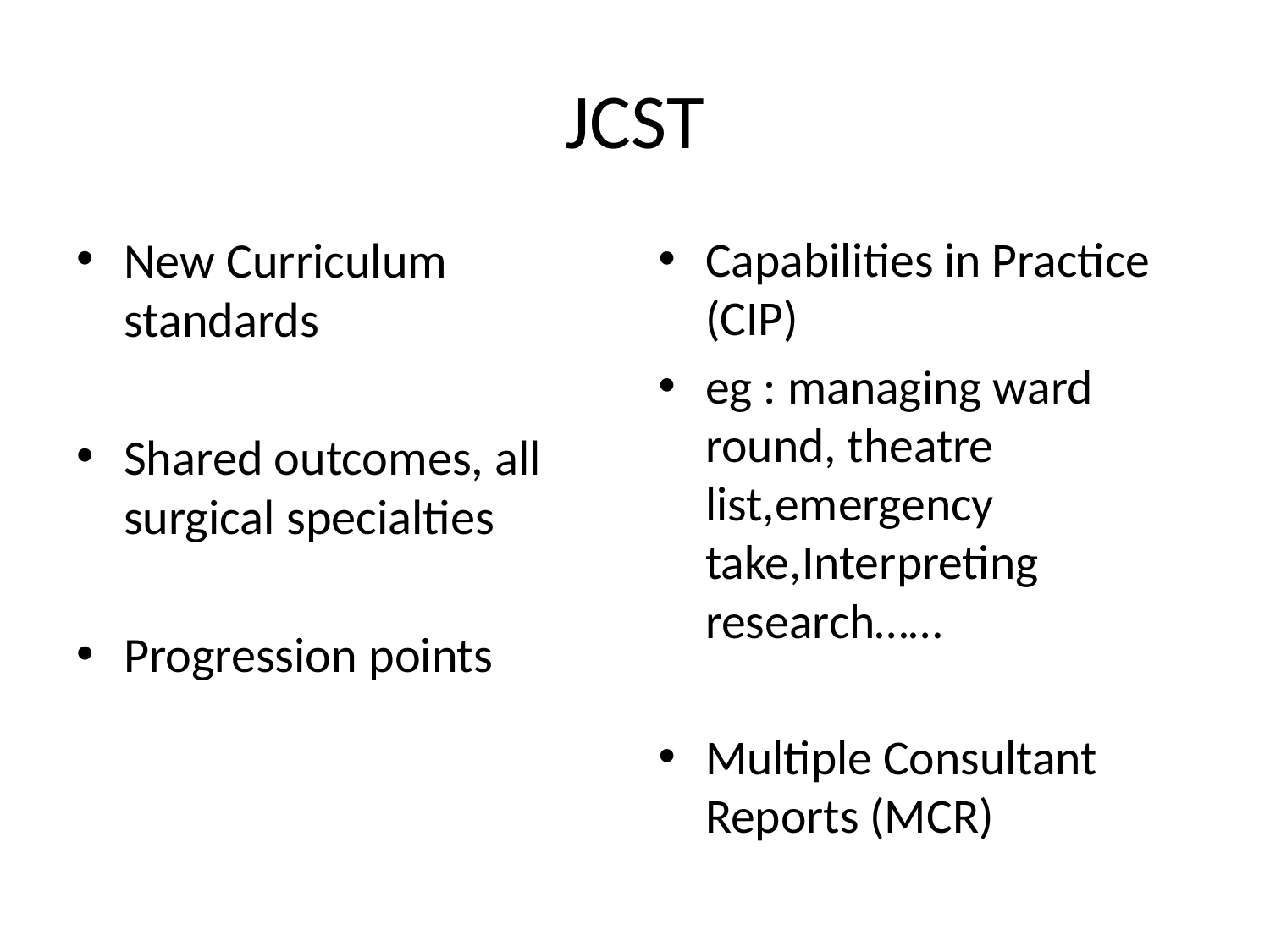

# JCST
New Curriculum standards

Shared outcomes, all surgical specialties

Progression points
Capabilities in Practice (CIP)
eg : managing ward round, theatre list,emergency take,Interpreting research……

Multiple Consultant Reports (MCR)